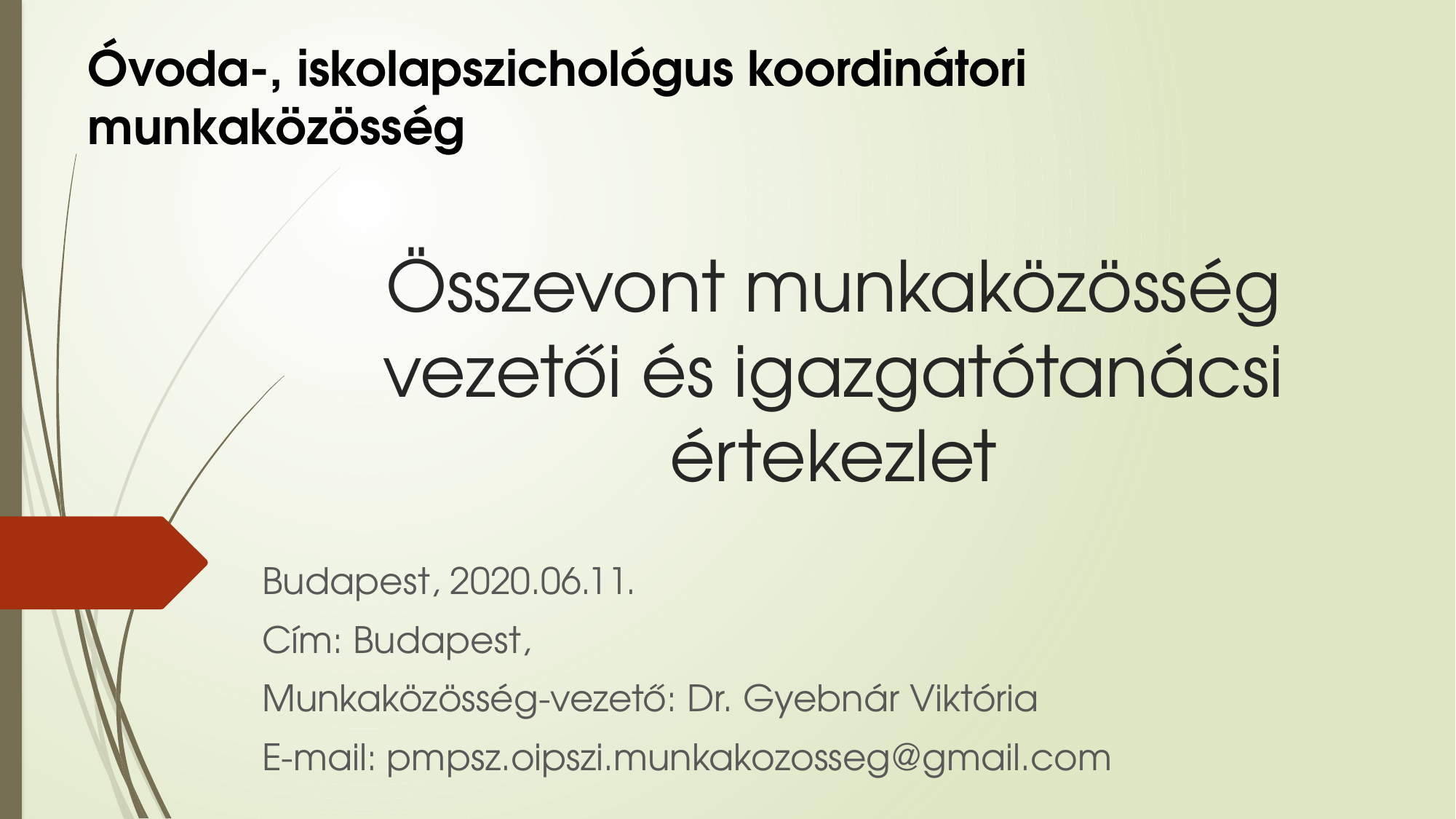

Óvoda-, iskolapszichológus koordinátori munkaközösség
# Összevont munkaközösség vezetői és igazgatótanácsi értekezlet
Budapest, 2020.06.11.
Cím: Budapest,
Munkaközösség-vezető: Dr. Gyebnár Viktória
E-mail: pmpsz.oipszi.munkakozosseg@gmail.com